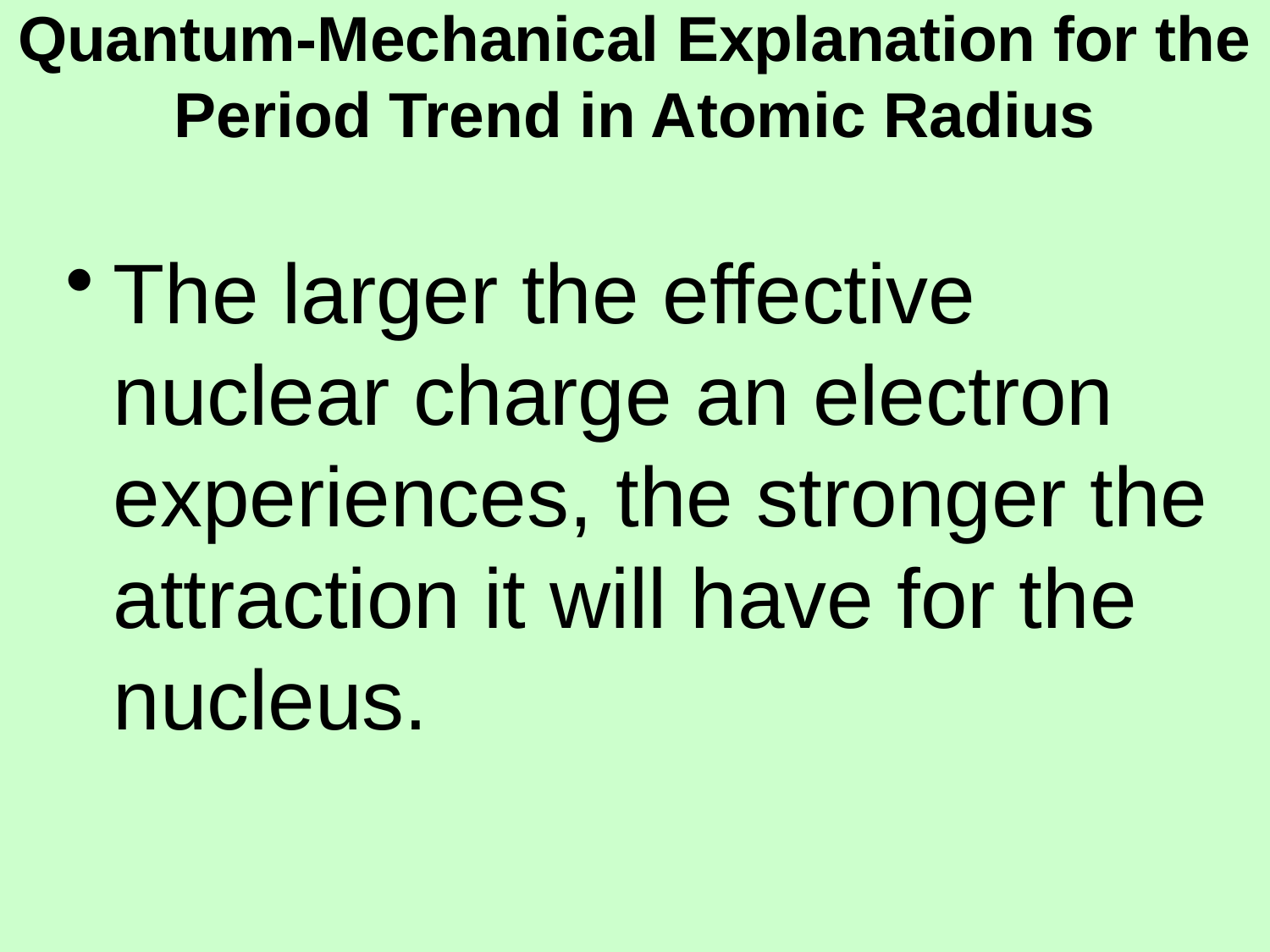

# Quantum-Mechanical Explanation for the Period Trend in Atomic Radius
The larger the effective nuclear charge an electron experiences, the stronger the attraction it will have for the nucleus.